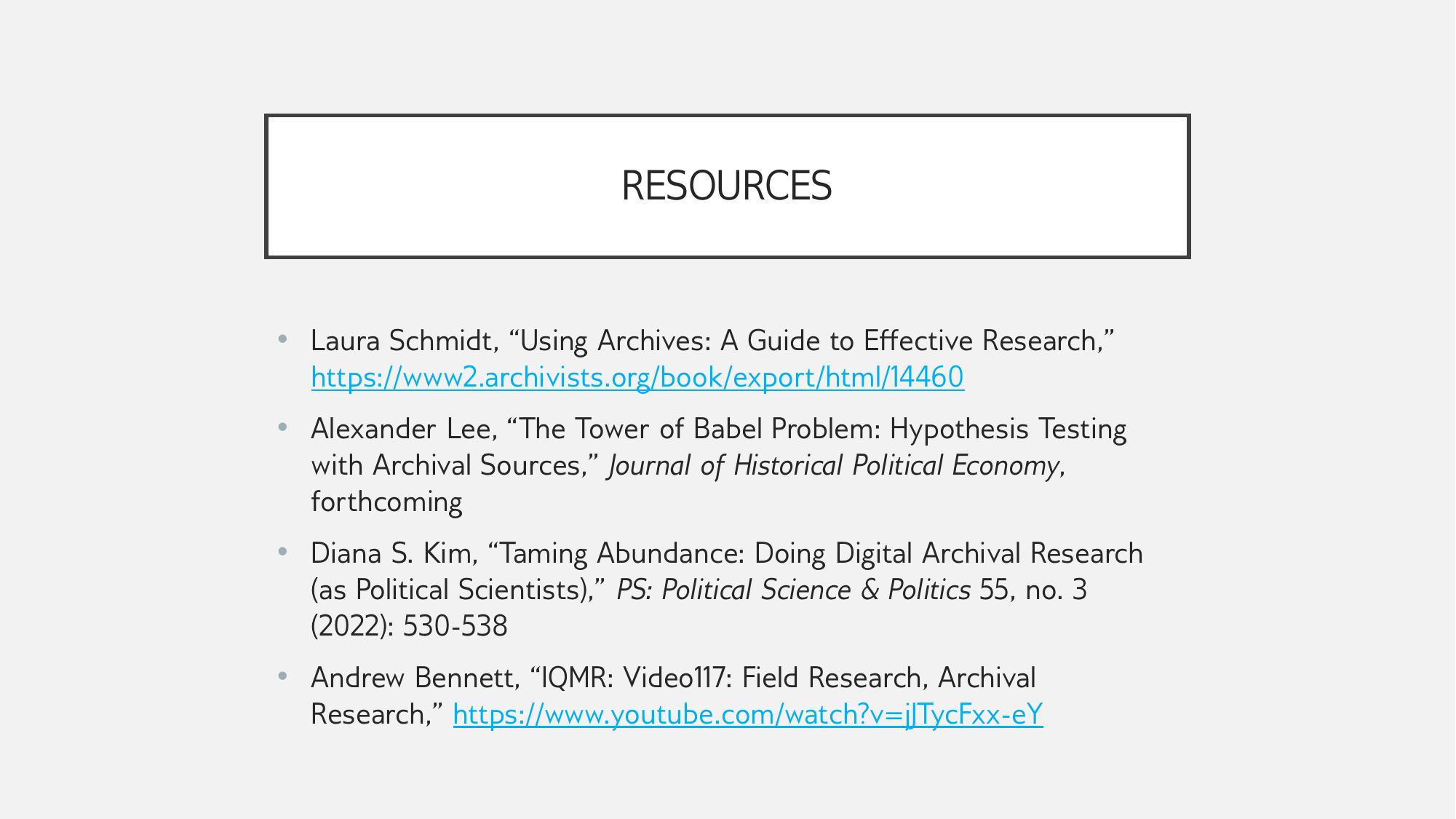

# RESOURCES
Laura Schmidt, “Using Archives: A Guide to Effective Research,” https://www2.archivists.org/book/export/html/14460
Alexander Lee, “The Tower of Babel Problem: Hypothesis Testing with Archival Sources,” Journal of Historical Political Economy, forthcoming
Diana S. Kim, “Taming Abundance: Doing Digital Archival Research (as Political Scientists),” PS: Political Science & Politics 55, no. 3 (2022): 530-538
Andrew Bennett, “IQMR: Video117: Field Research, Archival Research,” https://www.youtube.com/watch?v=jJTycFxx-eY